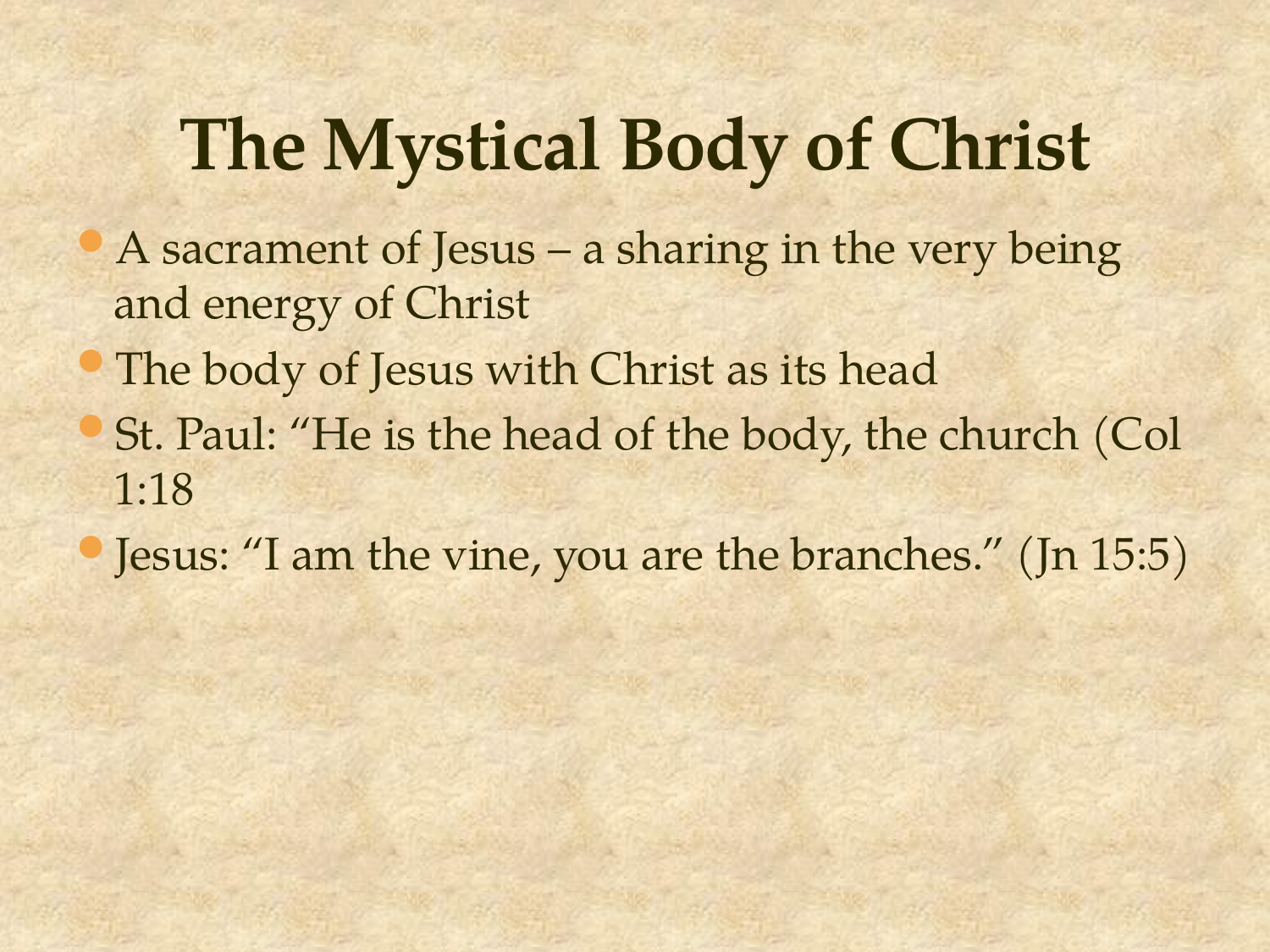

# The Mystical Body of Christ
A sacrament of Jesus – a sharing in the very being and energy of Christ
The body of Jesus with Christ as its head
St. Paul: “He is the head of the body, the church (Col 1:18
Jesus: “I am the vine, you are the branches.” (Jn 15:5)